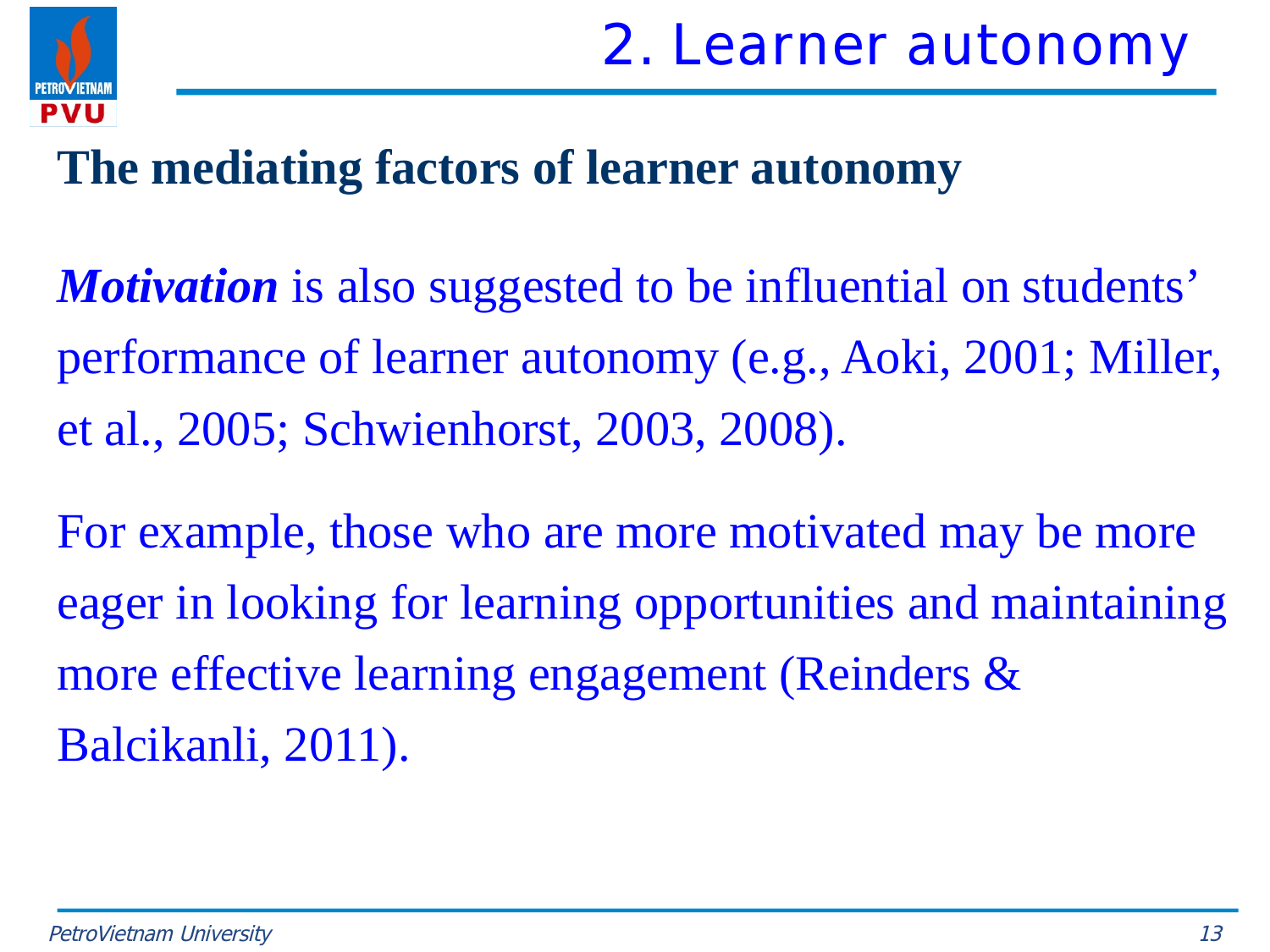

# 2. Learner autonomy
The mediating factors of learner autonomy

Motivation is also suggested to be influential on students’ performance of learner autonomy (e.g., Aoki, 2001; Miller, et al., 2005; Schwienhorst, 2003, 2008).
For example, those who are more motivated may be more eager in looking for learning opportunities and maintaining more effective learning engagement (Reinders & Balcikanli, 2011).
13